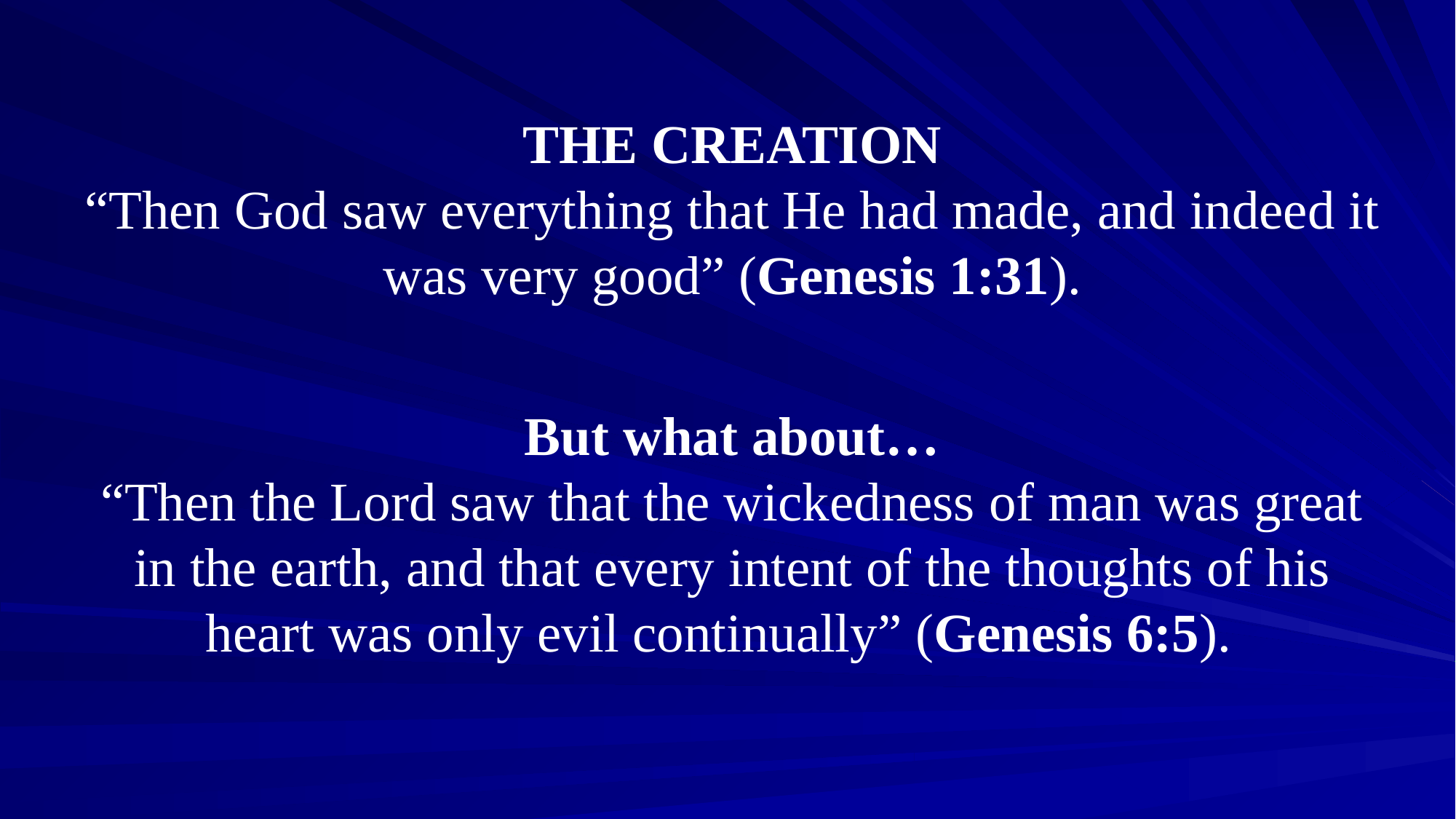

THE CREATION
“Then God saw everything that He had made, and indeed it was very good” (Genesis 1:31).
But what about…
“Then the Lord saw that the wickedness of man was great in the earth, and that every intent of the thoughts of his heart was only evil continually” (Genesis 6:5).